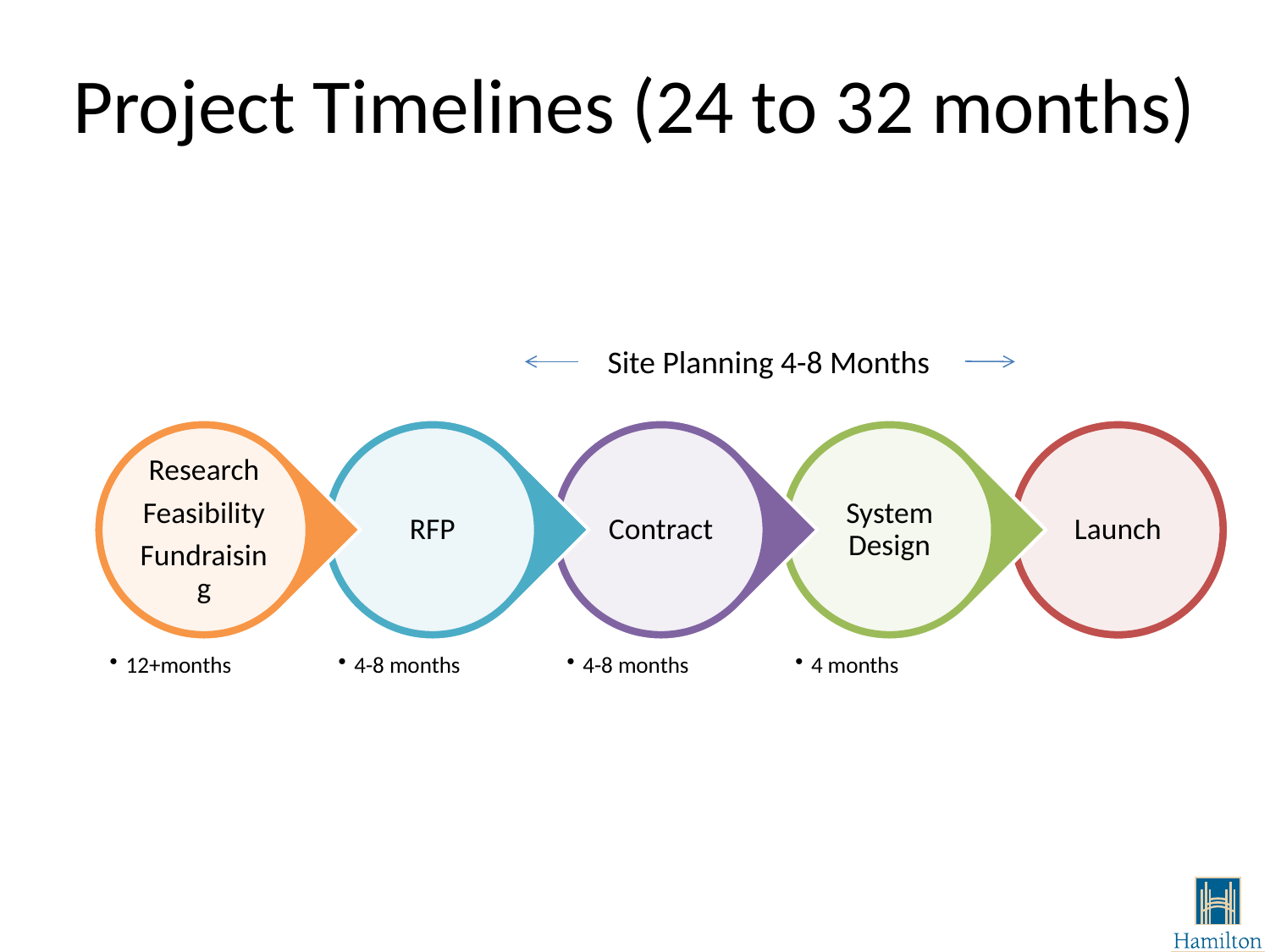

# Project Timelines (24 to 32 months)

Launch
System Design
4 months
Contract
4-8 months
RFP
4-8 months
Research
Feasibility
Fundraising
12+months
Site Planning 4-8 Months